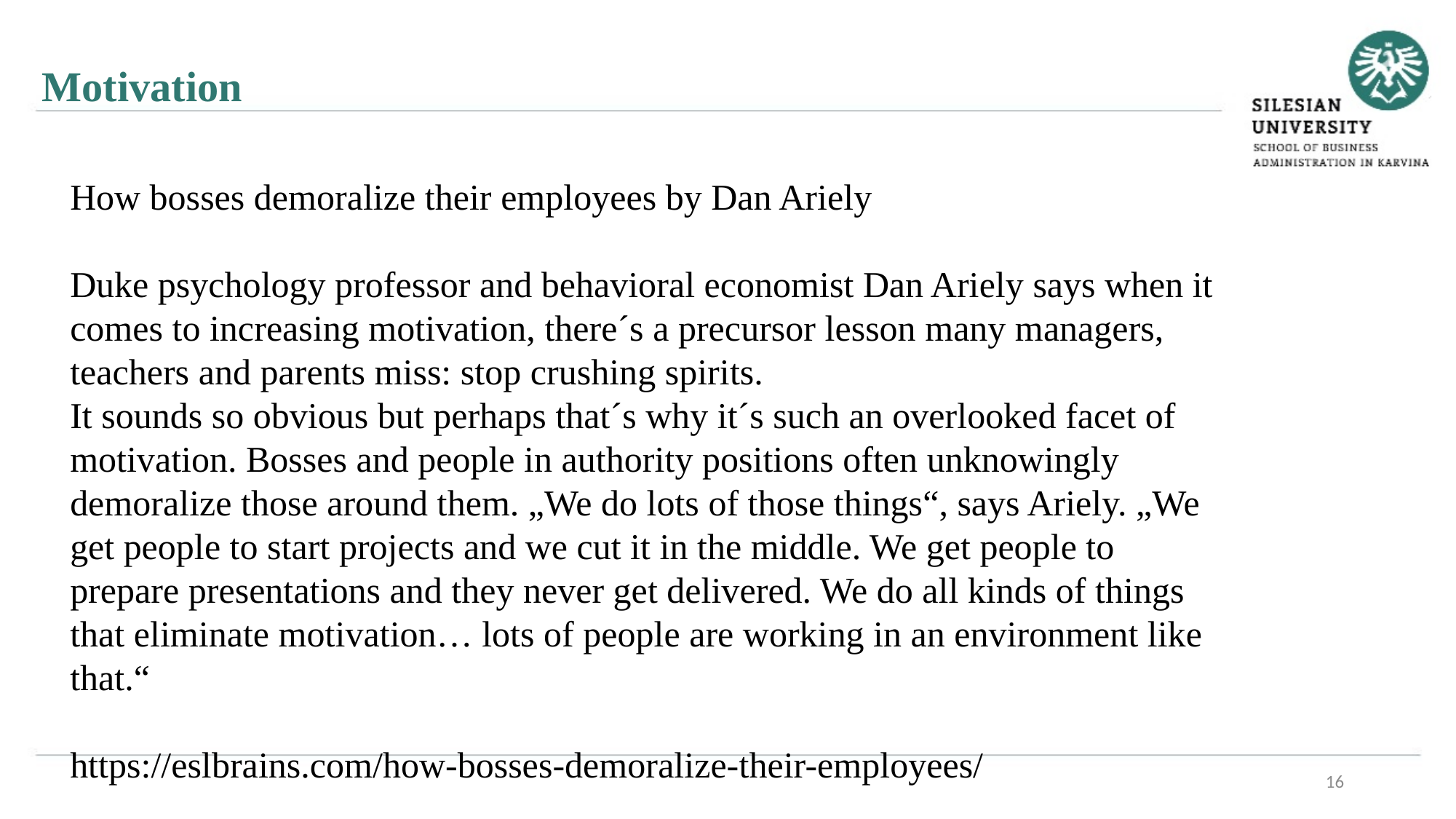

Motivation

How bosses demoralize their employees by Dan Ariely

Duke psychology professor and behavioral economist Dan Ariely says when it comes to increasing motivation, there´s a precursor lesson many managers, teachers and parents miss: stop crushing spirits.
It sounds so obvious but perhaps that´s why it´s such an overlooked facet of motivation. Bosses and people in authority positions often unknowingly demoralize those around them. „We do lots of those things“, says Ariely. „We get people to start projects and we cut it in the middle. We get people to prepare presentations and they never get delivered. We do all kinds of things that eliminate motivation… lots of people are working in an environment like that.“

https://eslbrains.com/how-bosses-demoralize-their-employees/

16